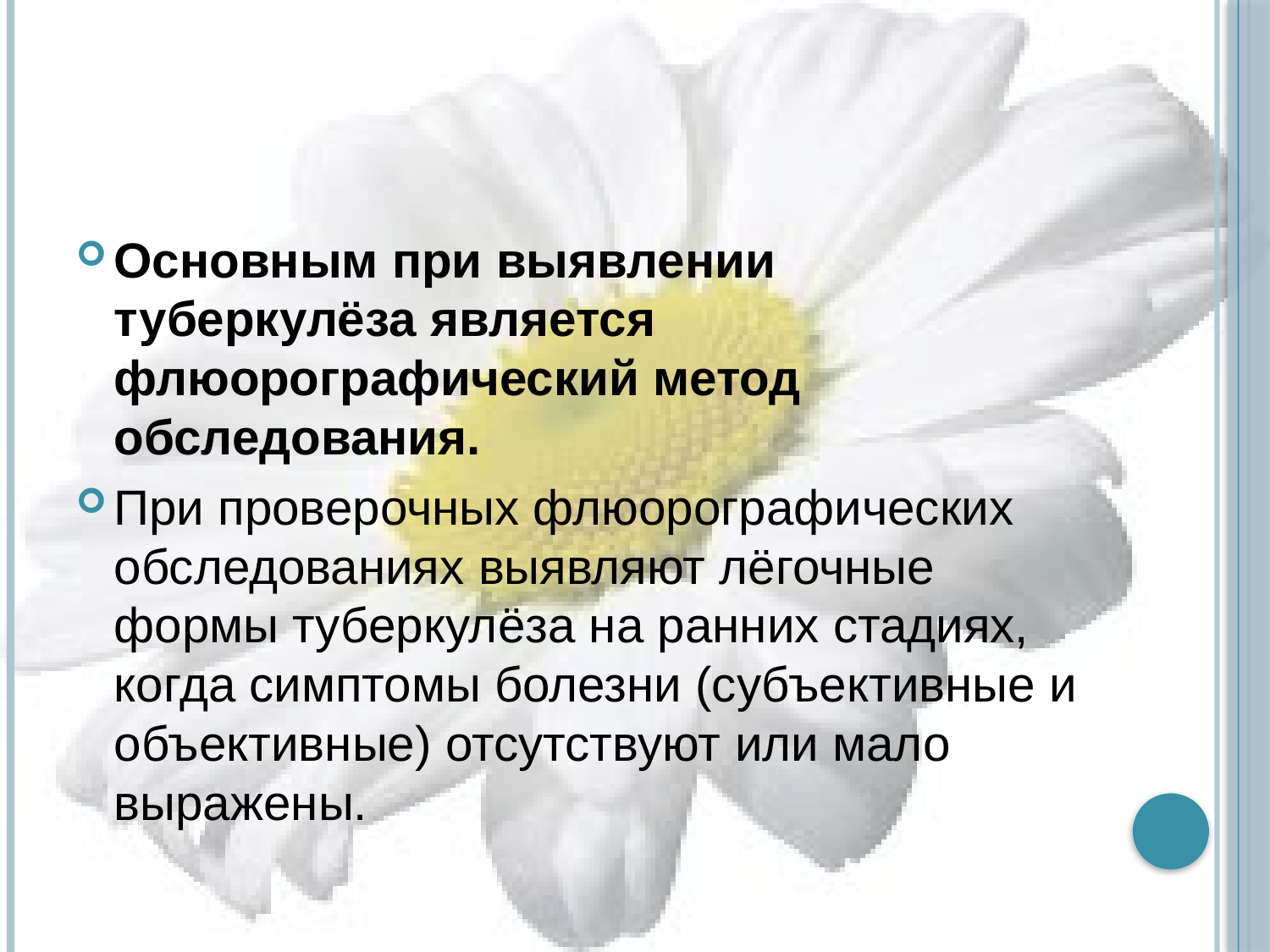

#
Основным при выявлении туберкулёза является флюорографический метод обследования.
При проверочных флюорографических обследованиях выявляют лёгочные формы туберкулёза на ранних стадиях, когда симптомы болезни (субъективные и объективные) отсутствуют или мало выражены.